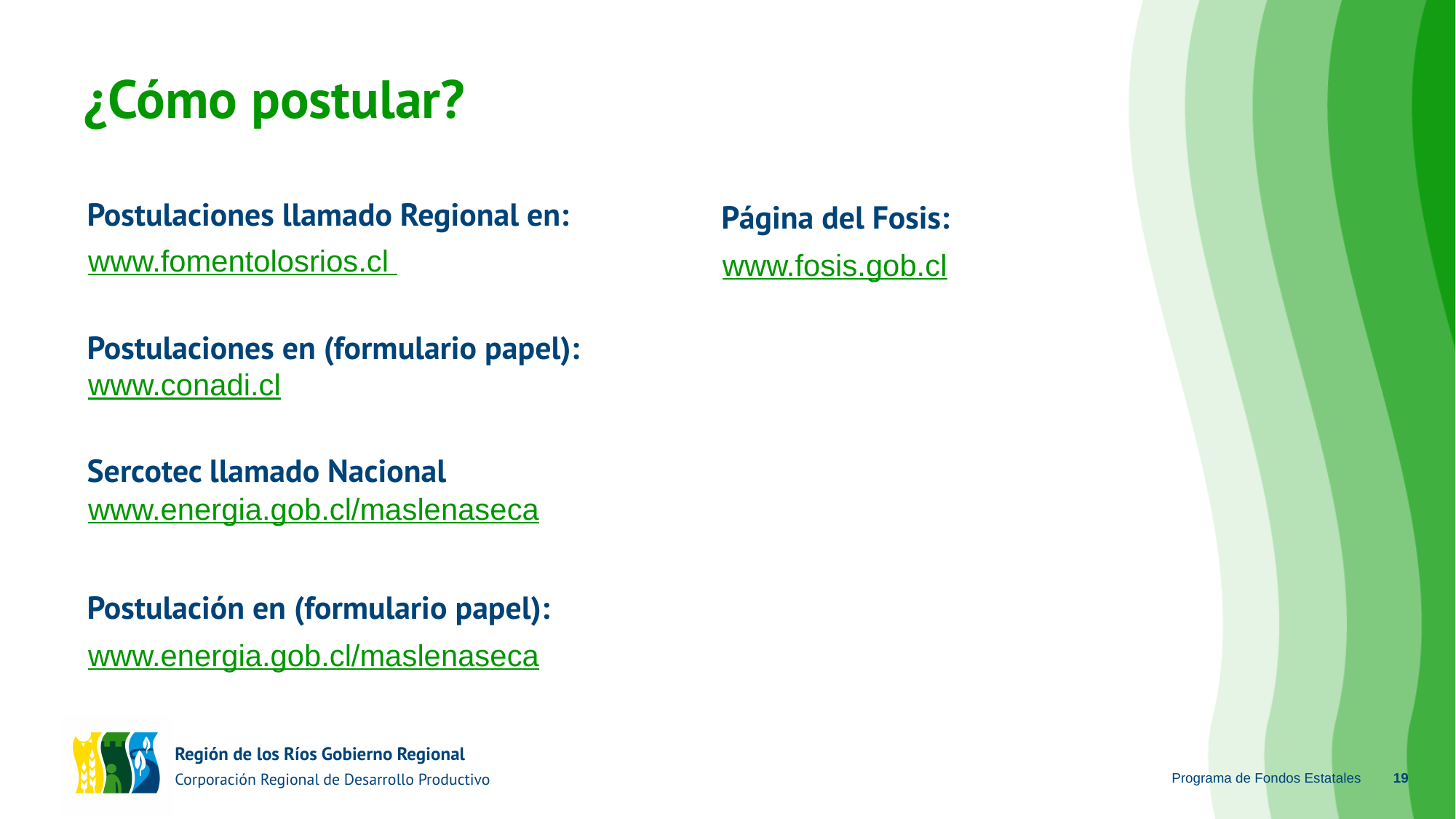

# ¿Cómo postular?
Postulaciones llamado Regional en:
Página del Fosis:
www.fomentolosrios.cl
www.fosis.gob.cl
Postulaciones en (formulario papel):

www.conadi.cl
Sercotec llamado Nacional

www.energia.gob.cl/maslenaseca
Postulación en (formulario papel):
www.energia.gob.cl/maslenaseca
Programa de Fondos Estatales
19